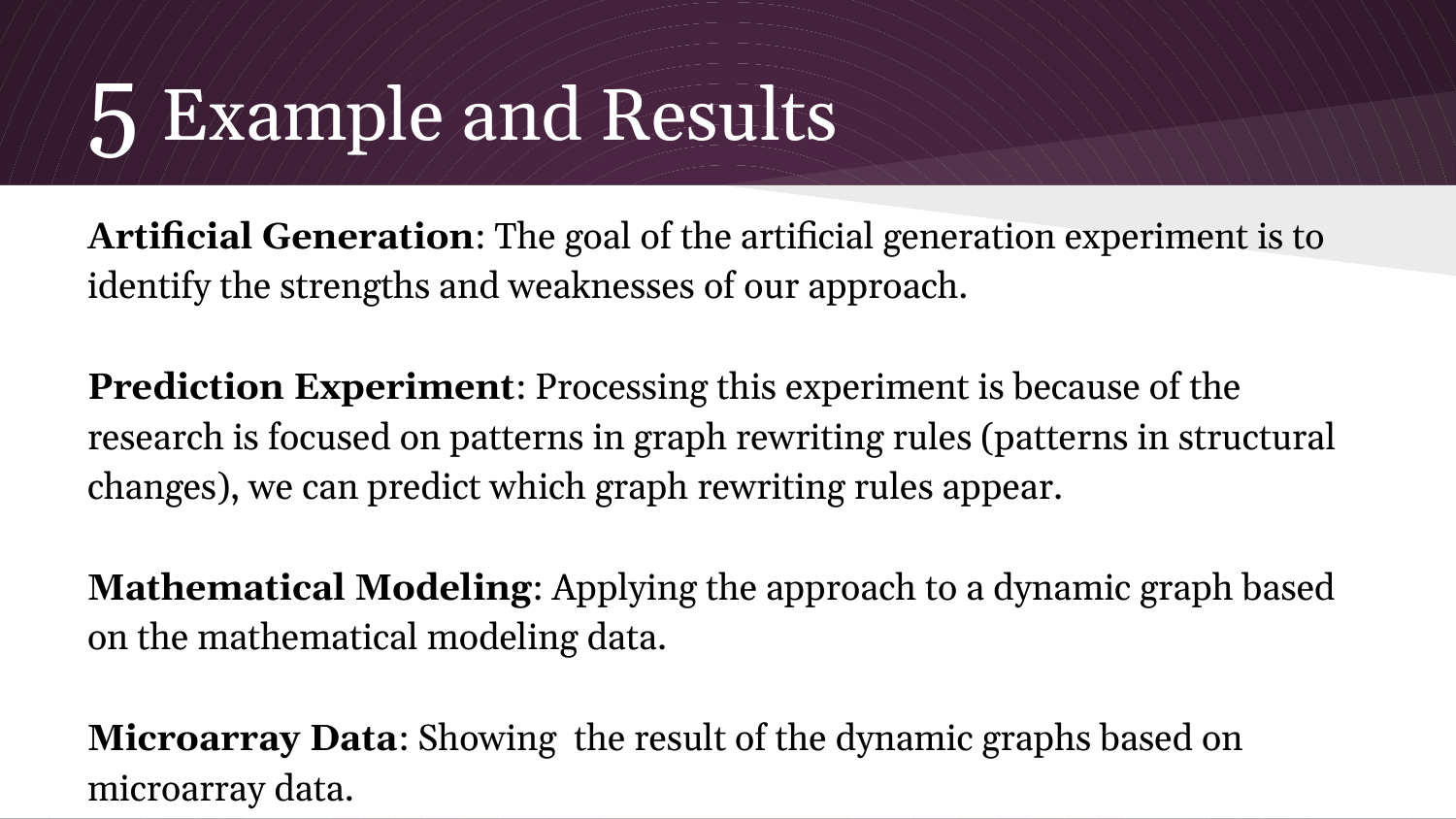

# 5 Example and Results
Artificial Generation: The goal of the artificial generation experiment is to identify the strengths and weaknesses of our approach.

Prediction Experiment: Processing this experiment is because of the  research is focused on patterns in graph rewriting rules (patterns in structural changes), we can predict which graph rewriting rules appear.

Mathematical Modeling: Applying the approach to a dynamic graph based on the mathematical modeling data.

Microarray Data: Showing  the result of the dynamic graphs based on
microarray data.